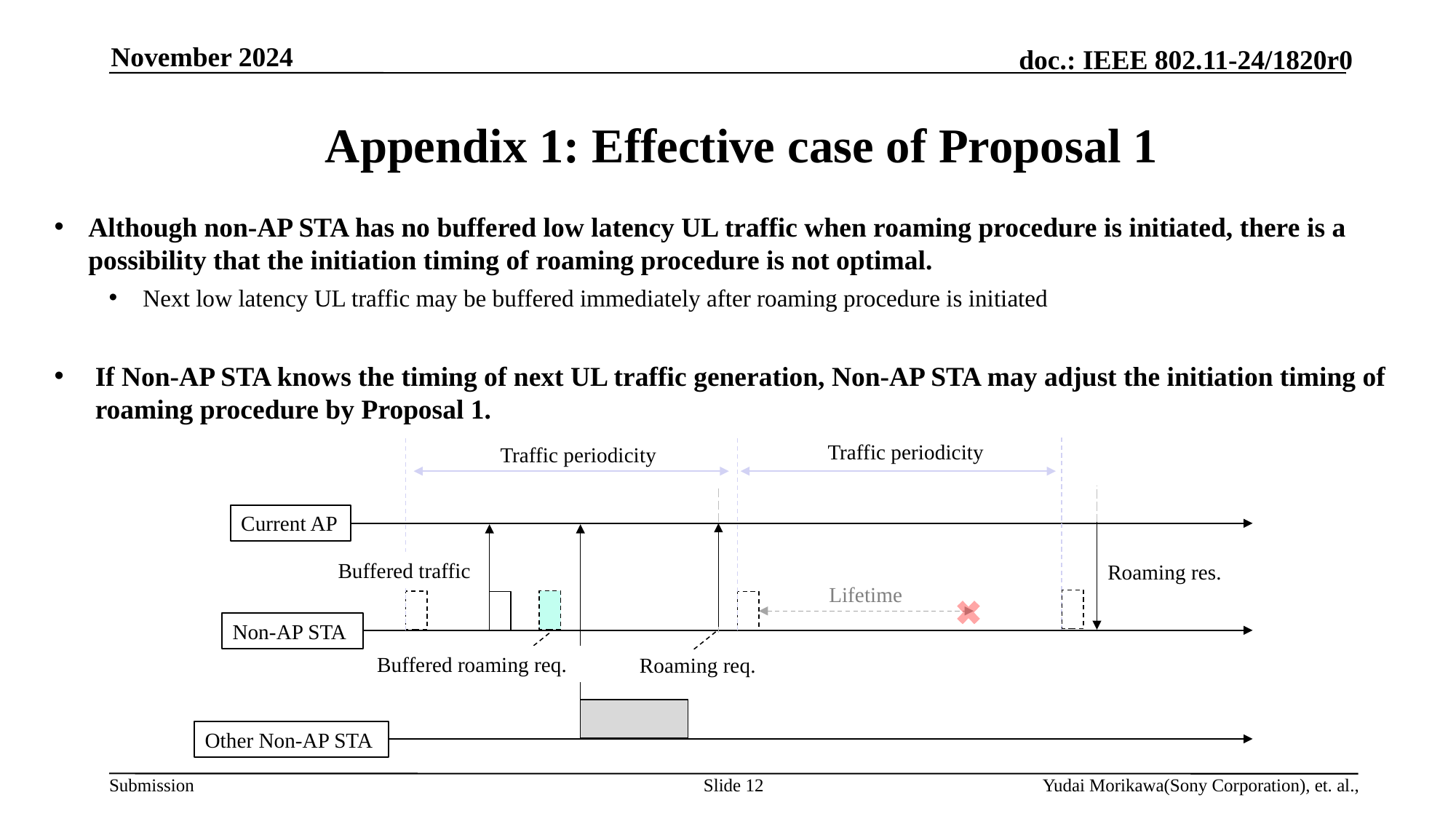

November 2024
# Appendix 1: Effective case of Proposal 1
Although non-AP STA has no buffered low latency UL traffic when roaming procedure is initiated, there is a possibility that the initiation timing of roaming procedure is not optimal.
Next low latency UL traffic may be buffered immediately after roaming procedure is initiated

If Non-AP STA knows the timing of next UL traffic generation, Non-AP STA may adjust the initiation timing of roaming procedure by Proposal 1.

Traffic periodicity
Traffic periodicity
Current AP
Buffered traffic
Roaming res.
Lifetime

Non-AP STA
Buffered roaming req.
Roaming req.

Other Non-AP STA
Slide 12
Yudai Morikawa(Sony Corporation), et. al.,